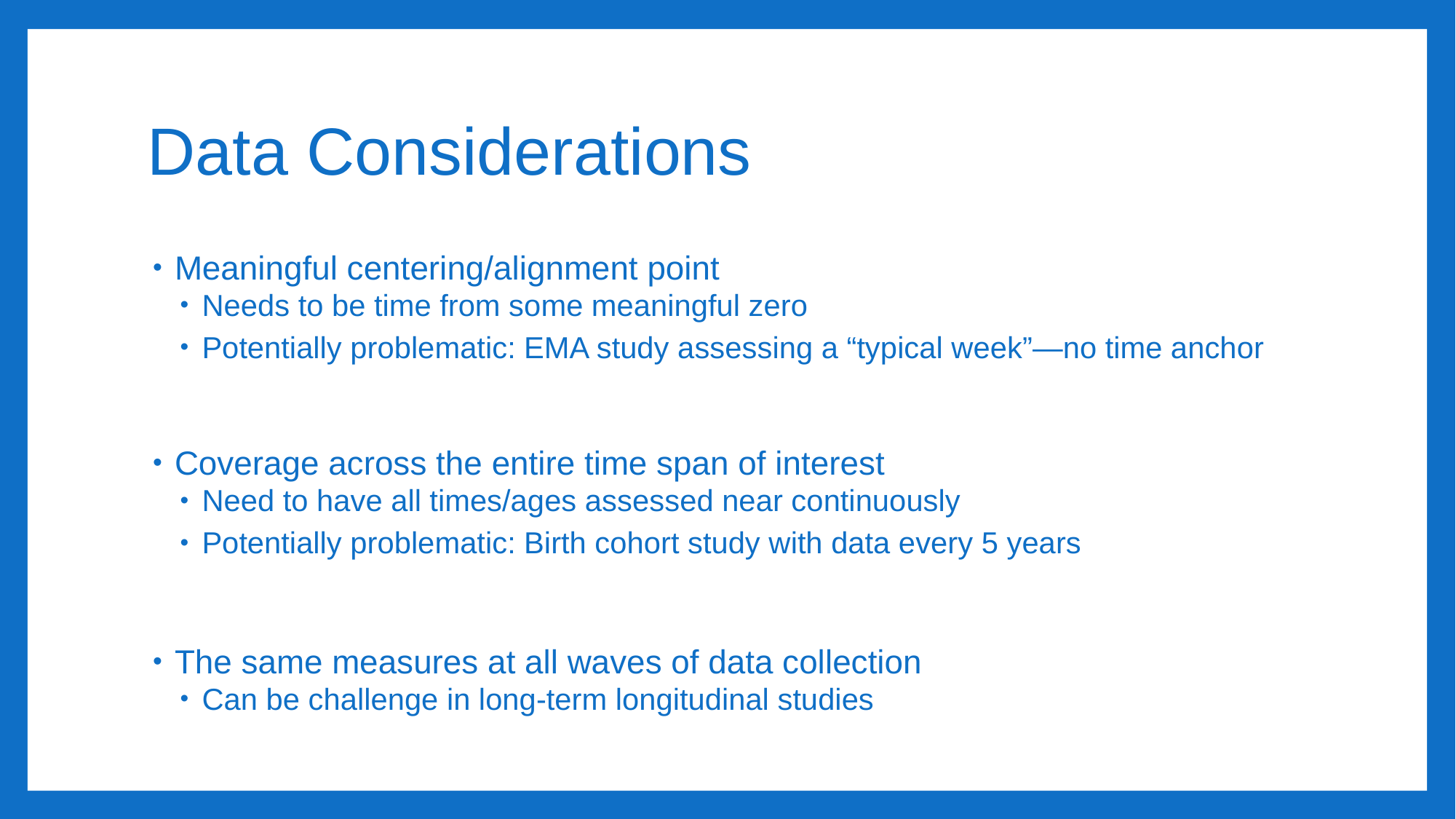

# Data Considerations
Meaningful centering/alignment point
Needs to be time from some meaningful zero
Potentially problematic: EMA study assessing a “typical week”—no time anchor

Coverage across the entire time span of interest
Need to have all times/ages assessed near continuously
Potentially problematic: Birth cohort study with data every 5 years

The same measures at all waves of data collection
Can be challenge in long-term longitudinal studies